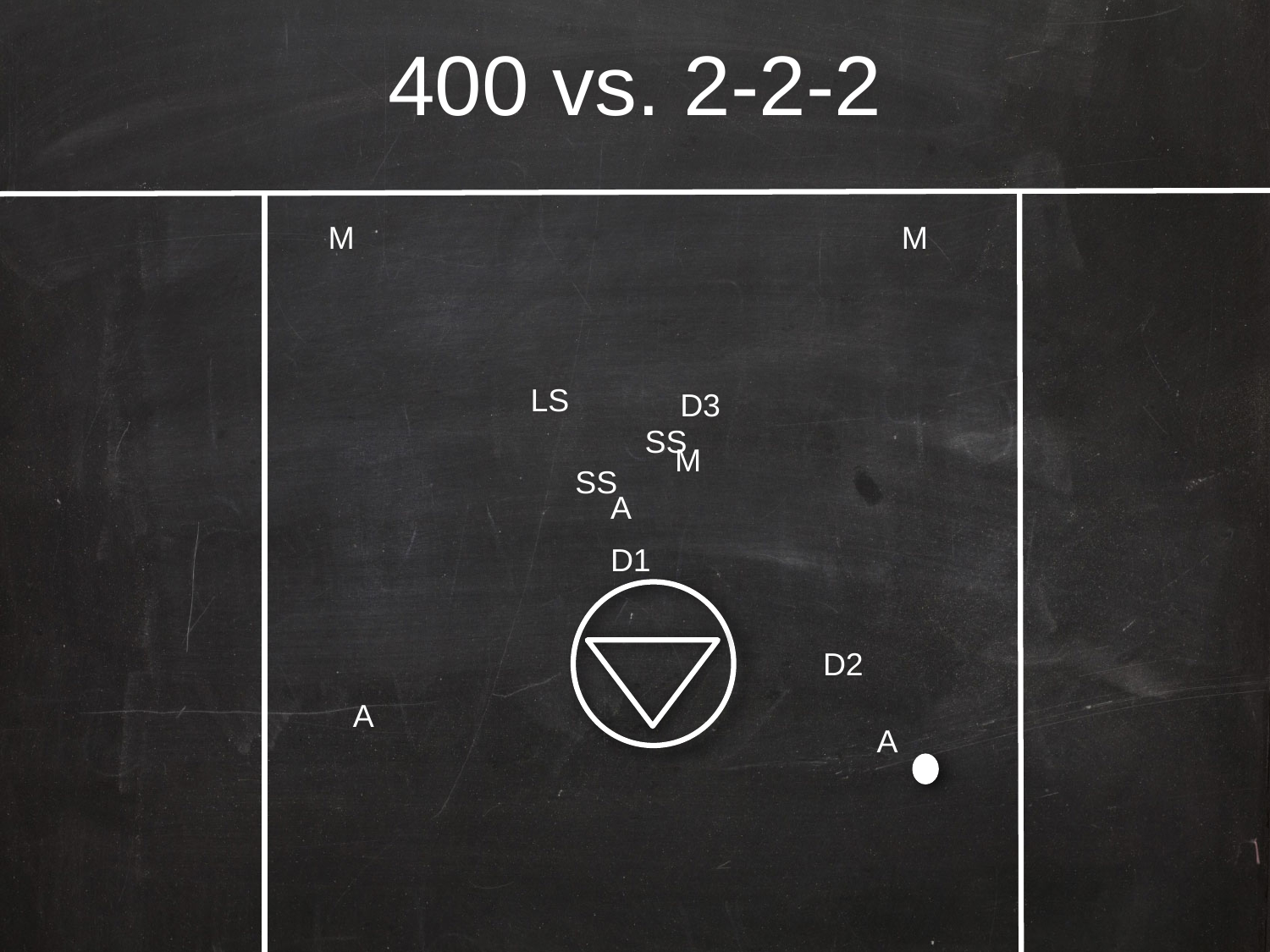

# 400 vs. 2-2-2
M
M
LS
D3
SS
M
SS
A
D1
D2
A
A